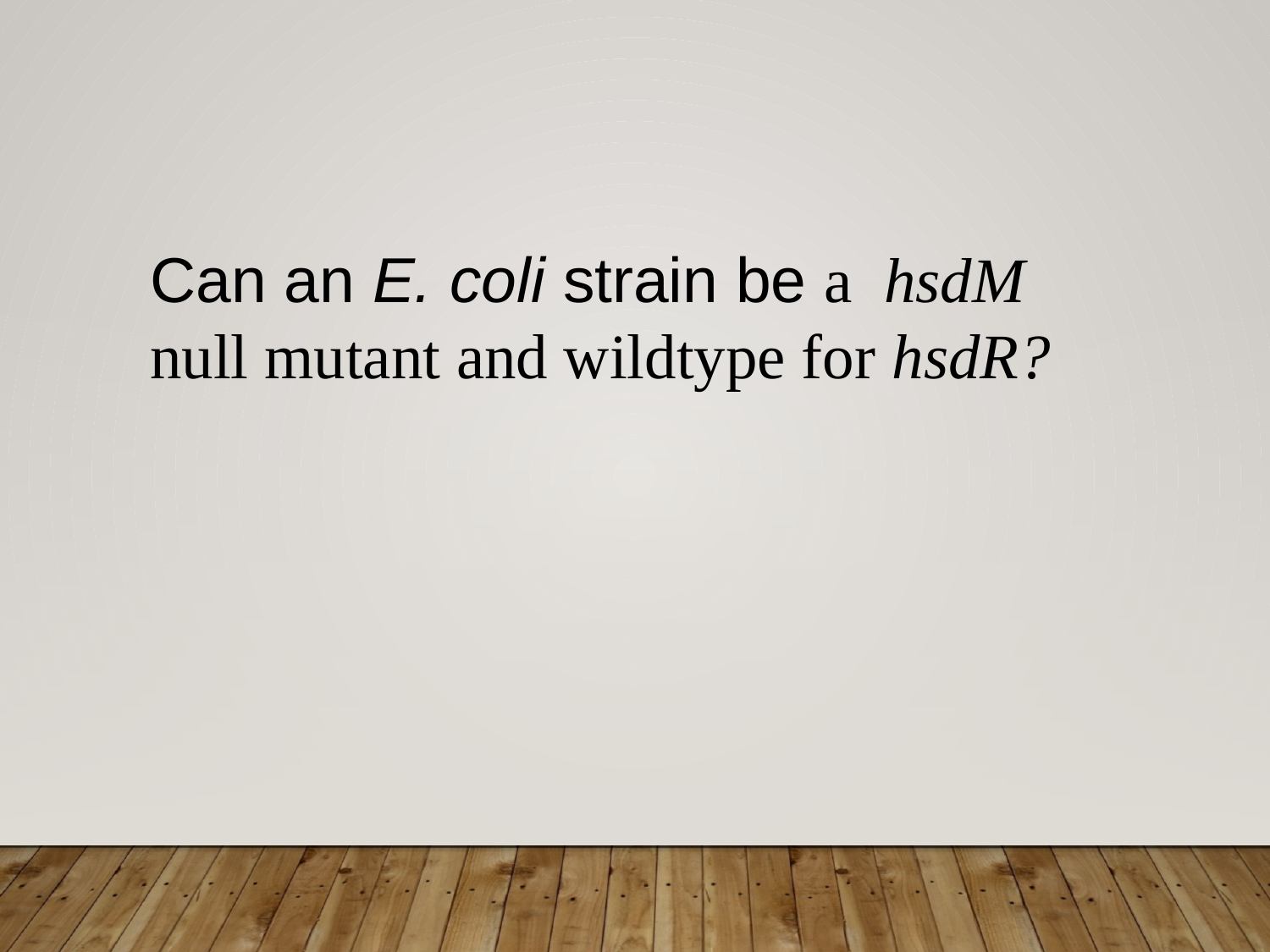

Can an E. coli strain be a  hsdM  null mutant and wildtype for hsdR?